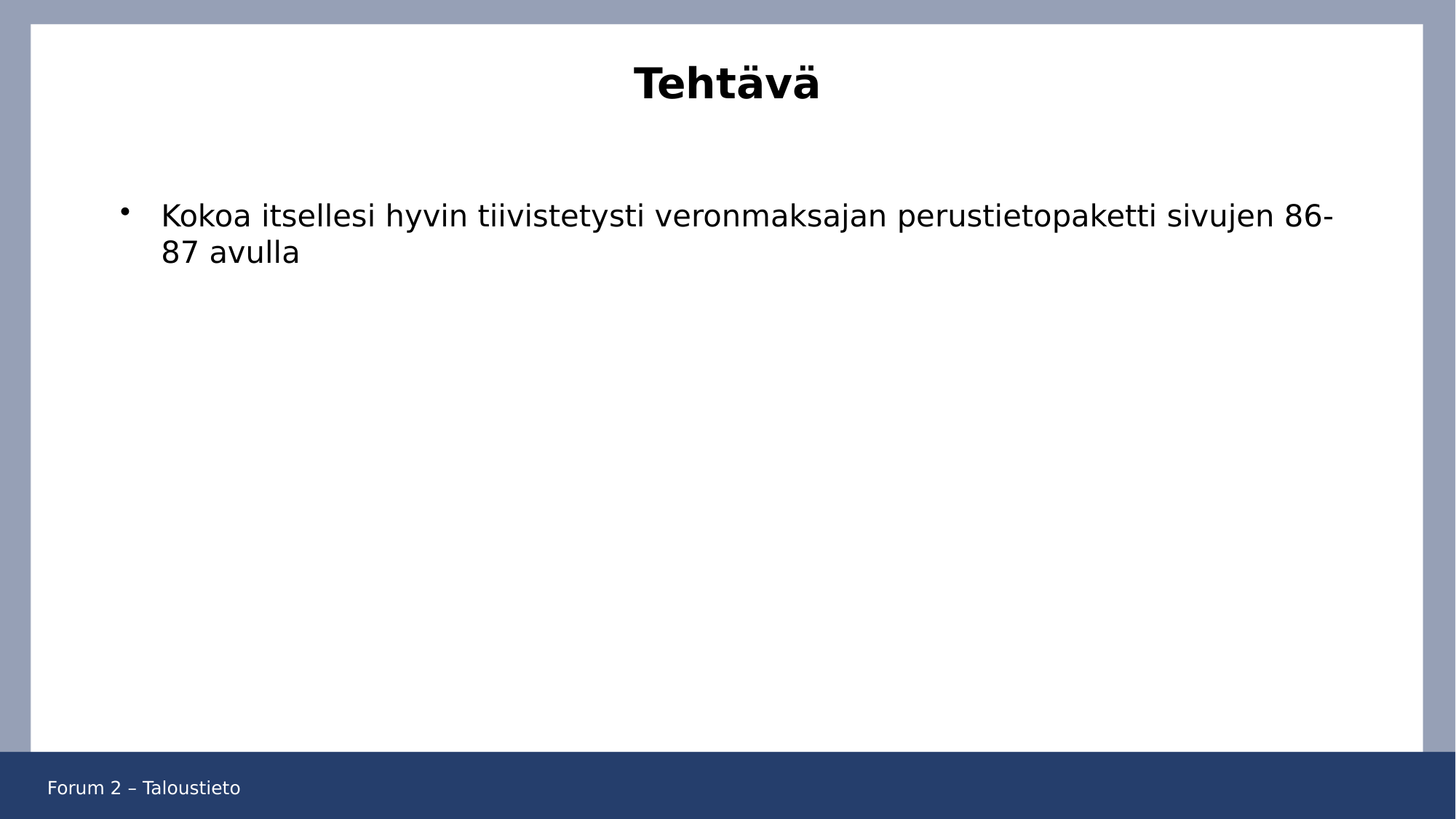

# Tehtävä
Kokoa itsellesi hyvin tiivistetysti veronmaksajan perustietopaketti sivujen 86-87 avulla